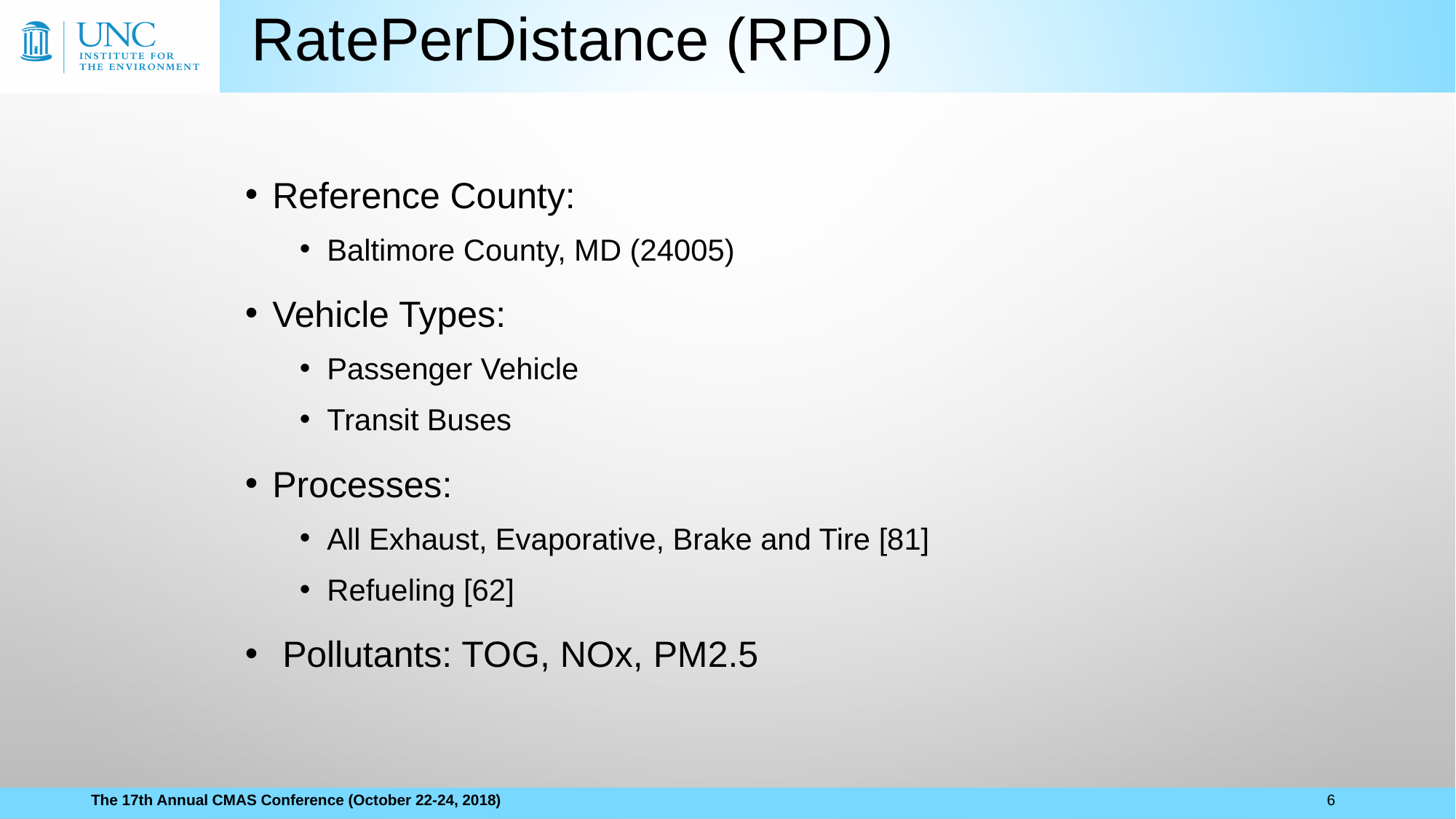

# RatePerDistance (RPD)
Reference County:
Baltimore County, MD (24005)
Vehicle Types:
Passenger Vehicle
Transit Buses
Processes:
All Exhaust, Evaporative, Brake and Tire [81]
Refueling [62]
 Pollutants: TOG, NOx, PM2.5

The 17th Annual CMAS Conference (October 22-24, 2018)
6